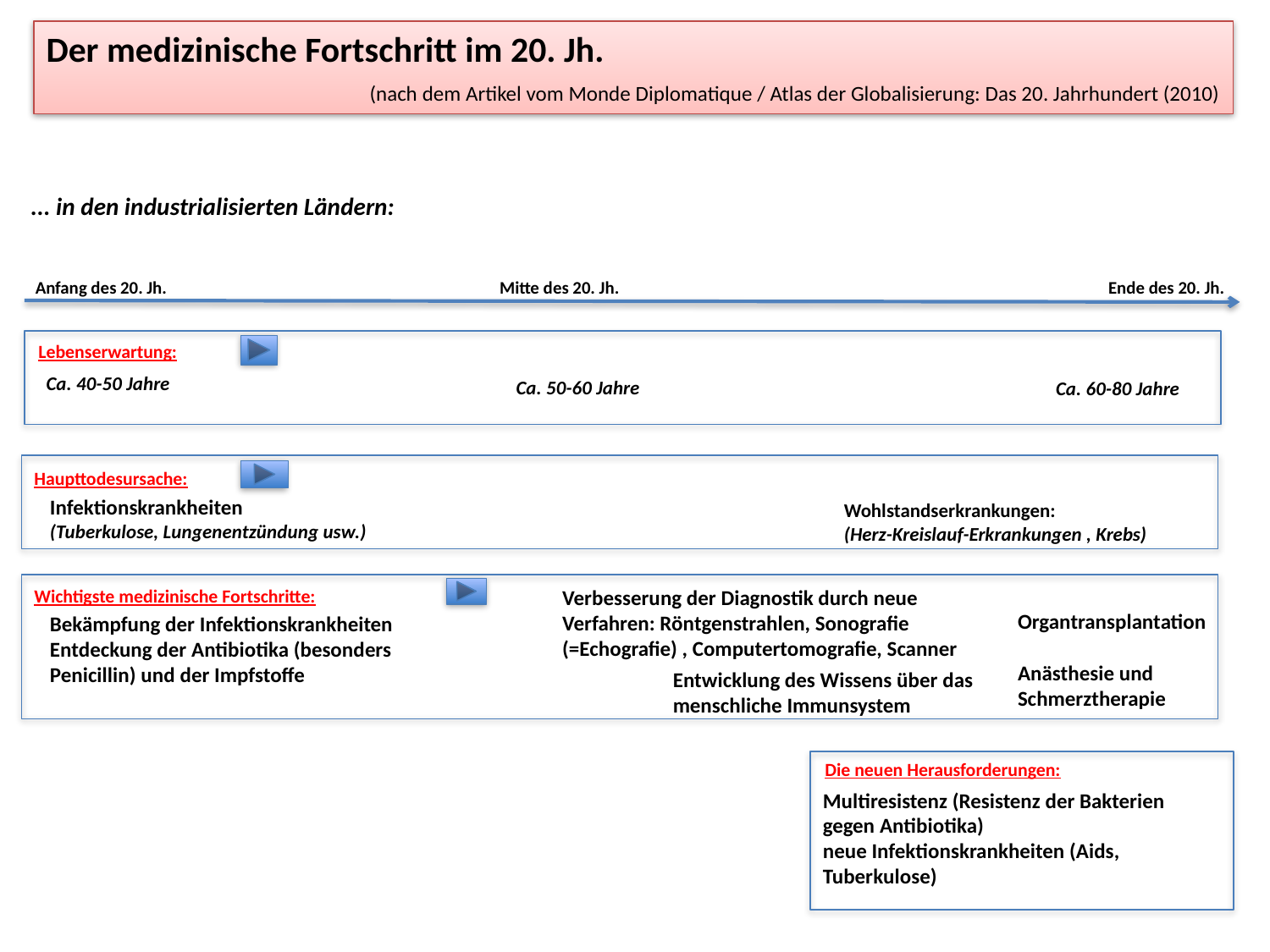

Der medizinische Fortschritt im 20. Jh.
 (nach dem Artikel vom Monde Diplomatique / Atlas der Globalisierung: Das 20. Jahrhundert (2010)
... in den industrialisierten Ländern:
Anfang des 20. Jh.                                                                                   Mitte des 20. Jh.                                                                                                                          Ende des 20. Jh.

Lebenserwartung:

Ca. 40-50 Jahre
Ca. 50-60 Jahre
Ca. 60-80 Jahre

Haupttodesursache:

Infektionskrankheiten
(Tuberkulose, Lungenentzündung usw.)
Wohlstandserkrankungen:
(Herz-Kreislauf-Erkrankungen , Krebs)

Wichtigste medizinische Fortschritte:

Verbesserung der Diagnostik durch neue Verfahren: Röntgenstrahlen, Sonografie (=Echografie) , Computertomografie, Scanner
Organtransplantation
Bekämpfung der Infektionskrankheiten
Entdeckung der Antibiotika (besonders Penicillin) und der Impfstoffe
Anästhesie und Schmerztherapie
Entwicklung des Wissens über das menschliche Immunsystem

Die neuen Herausforderungen:
Multiresistenz (Resistenz der Bakterien gegen Antibiotika)
neue Infektionskrankheiten (Aids, Tuberkulose)